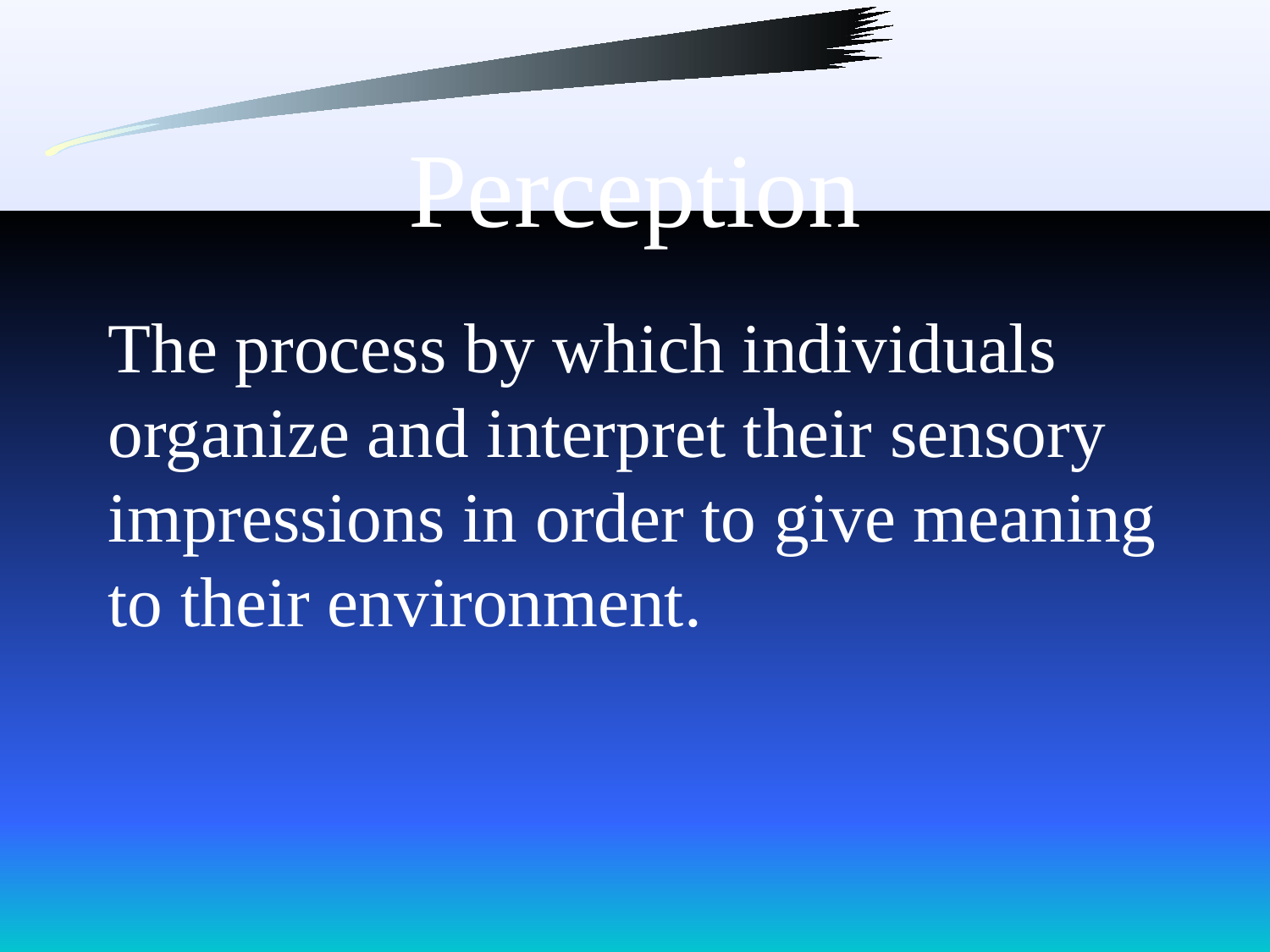

# Perception
The process by which individuals organize and interpret their sensory impressions in order to give meaning to their environment.